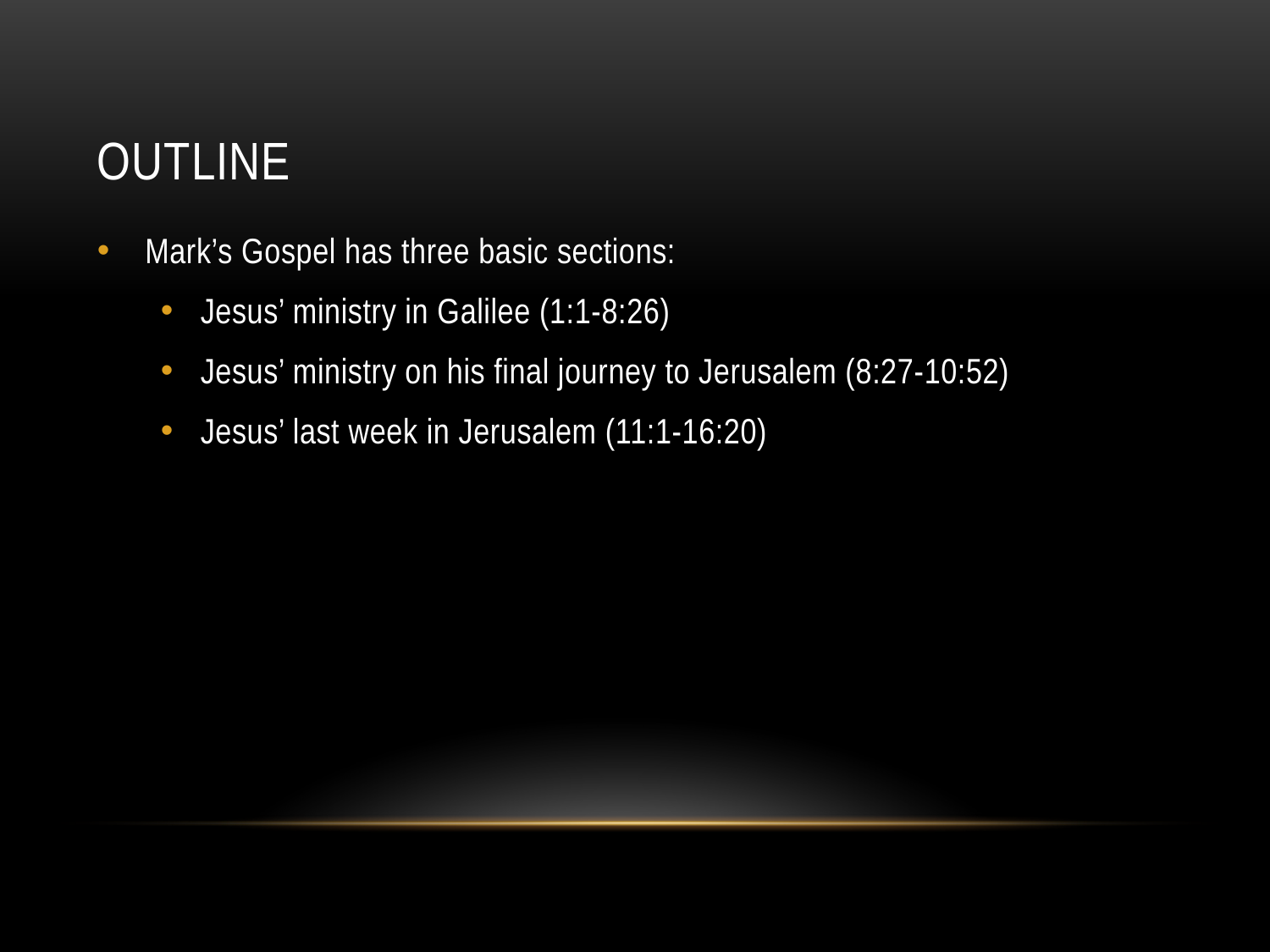

# outline
Mark’s Gospel has three basic sections:
Jesus’ ministry in Galilee (1:1-8:26)
Jesus’ ministry on his final journey to Jerusalem (8:27-10:52)
Jesus’ last week in Jerusalem (11:1-16:20)